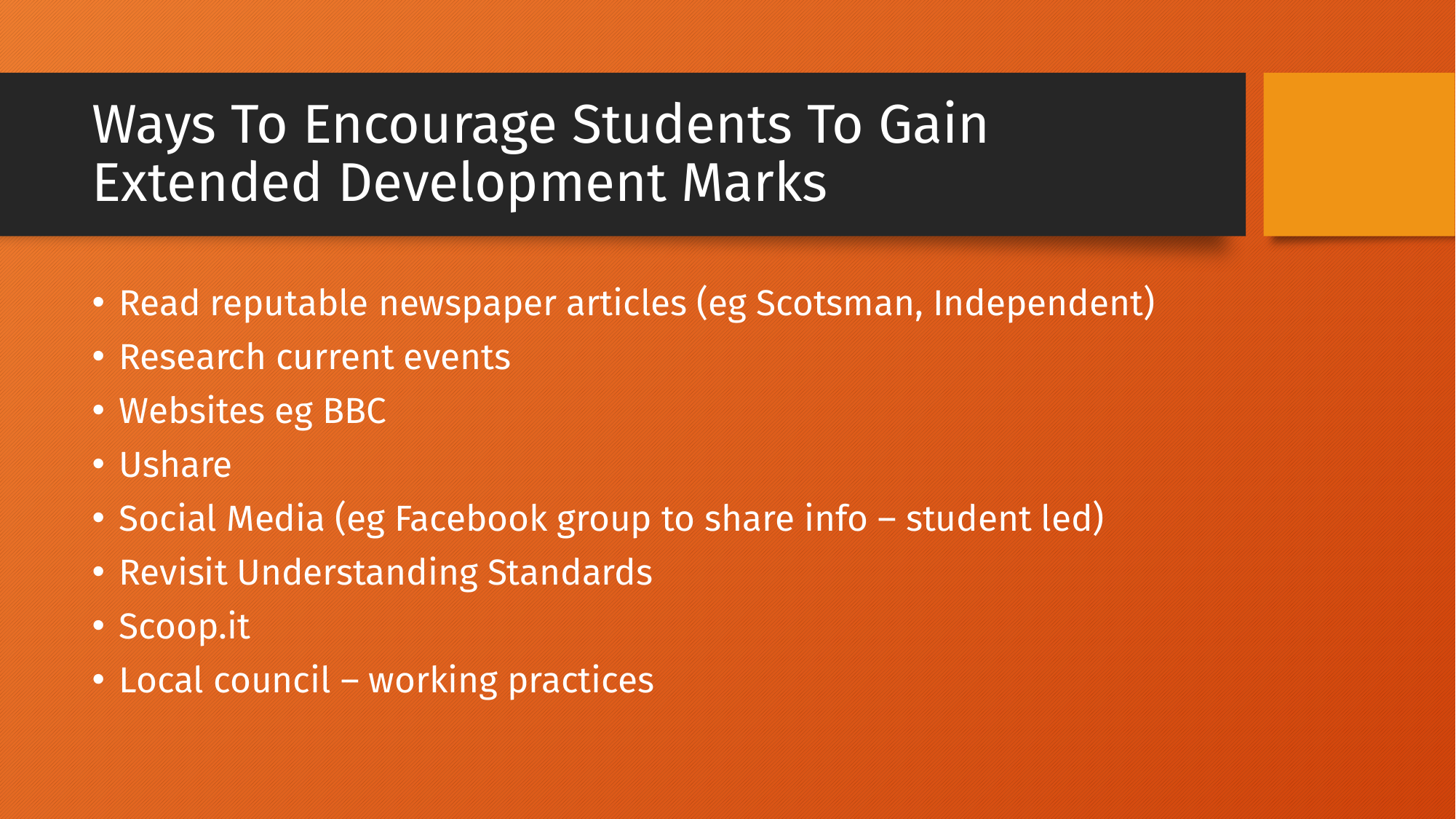

# Ways To Encourage Students To Gain Extended Development Marks
Read reputable newspaper articles (eg Scotsman, Independent)
Research current events
Websites eg BBC
Ushare
Social Media (eg Facebook group to share info – student led)
Revisit Understanding Standards
Scoop.it
Local council – working practices